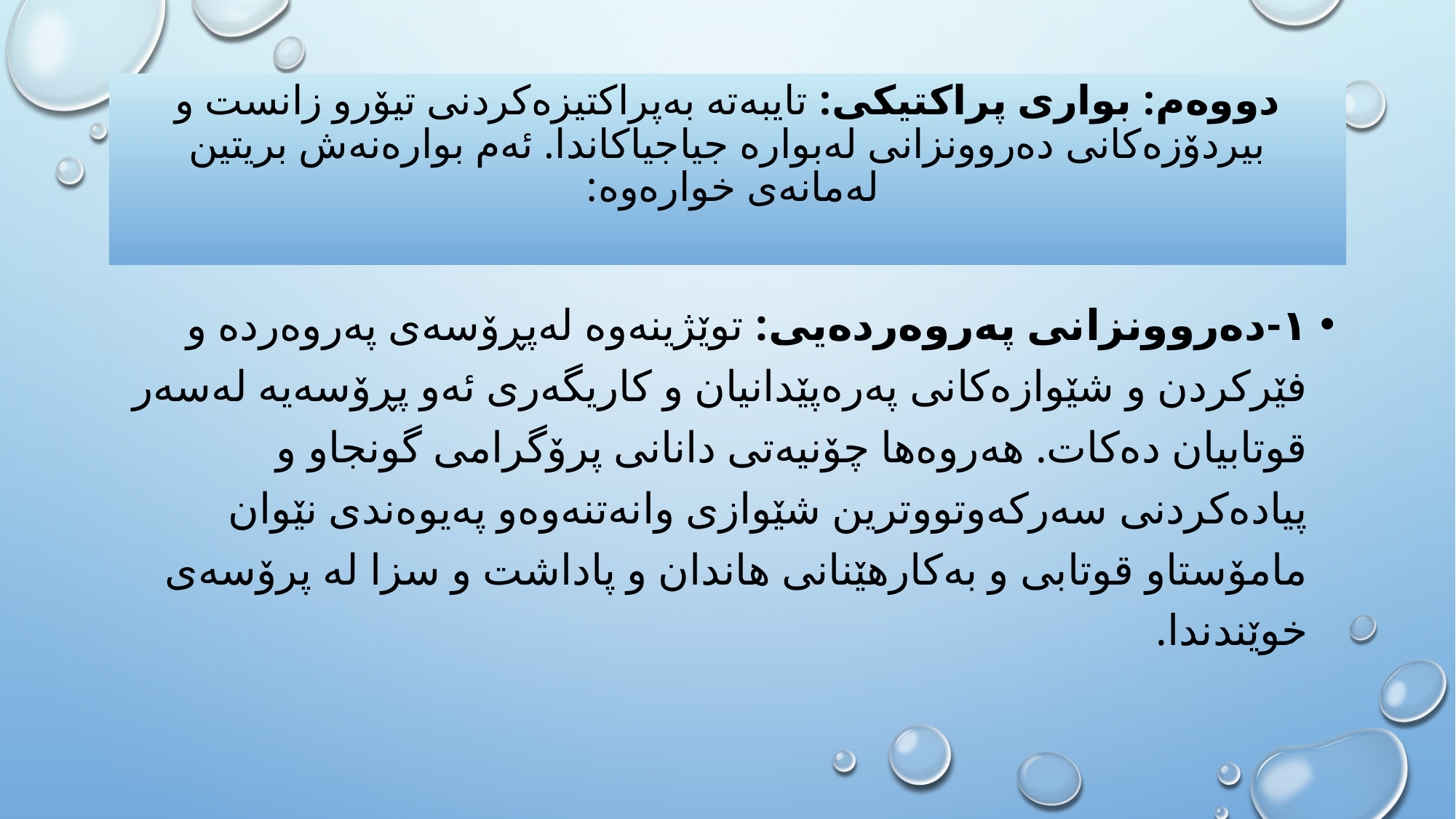

# دووەم: بواری پراكتیكی: تایبەتە بەپراكتیزەكردنی تیۆرو زانست و بیردۆزەكانی دەروونزانی لەبوارە جیاجیاكاندا. ئەم بوارەنەش بریتین لەمانەی خوارەوە:
١-دەروونزانی پەروەردەیی: توێژینەوە لەپڕۆسەی پەروەردە و فێرکردن و شێوازەکانی پەرەپێدانیان و کاریگەری ئەو پڕۆسەیە لەسەر قوتابیان دەکات. هەروەها چۆنیەتی دانانی پرۆگرامی گونجاو و پیادەکردنی سەرکەوتووترین شێوازی وانەتنەوەو پەیوەندی نێوان مامۆستاو قوتابی و بەکارهێنانی هاندان و پاداشت و سزا لە پرۆسەی خوێندندا.